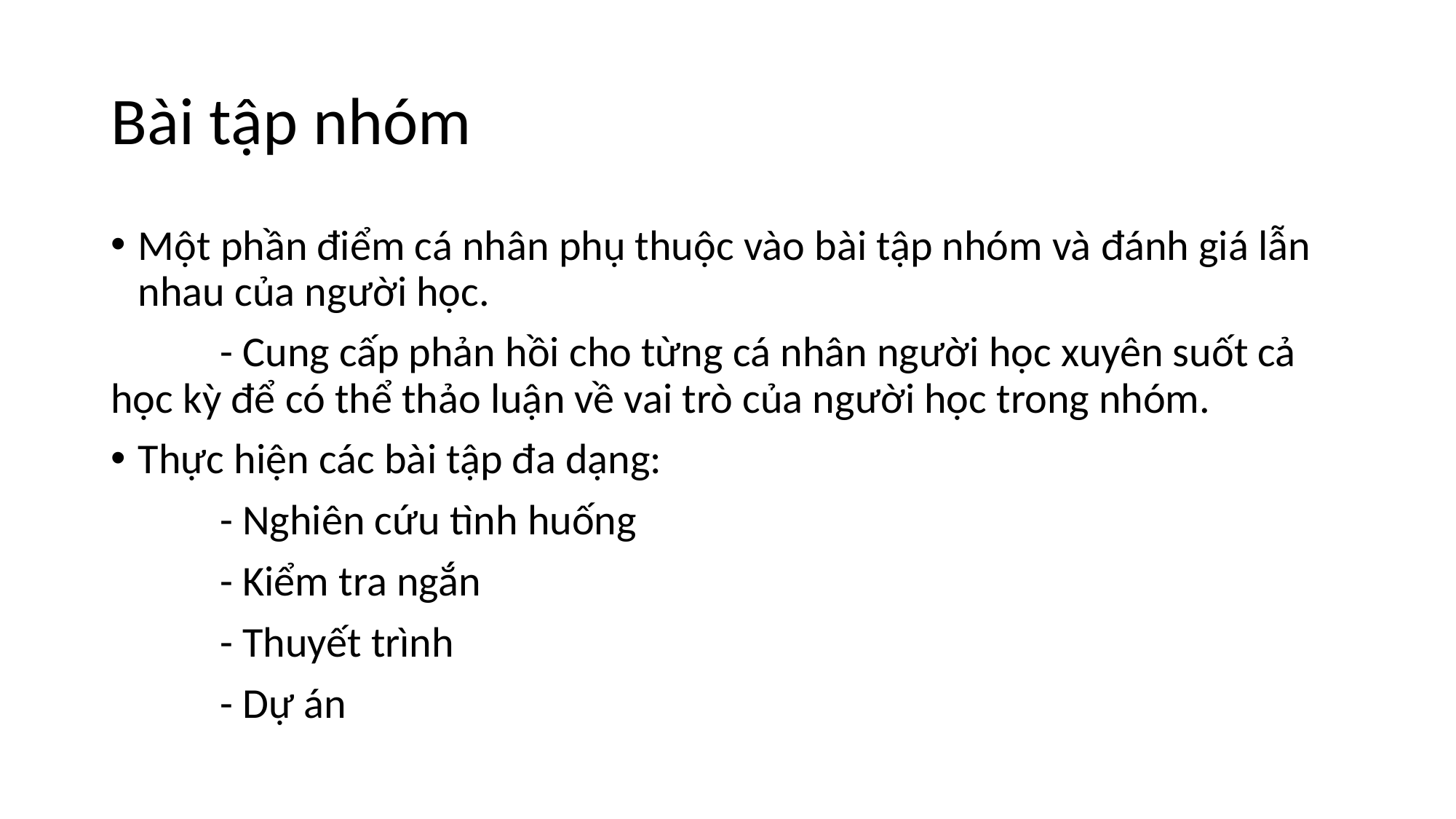

# Bài tập nhóm
Một phần điểm cá nhân phụ thuộc vào bài tập nhóm và đánh giá lẫn nhau của người học.
	- Cung cấp phản hồi cho từng cá nhân người học xuyên suốt cả học kỳ để có thể thảo luận về vai trò của người học trong nhóm.
Thực hiện các bài tập đa dạng:
	- Nghiên cứu tình huống
	- Kiểm tra ngắn
	- Thuyết trình
	- Dự án